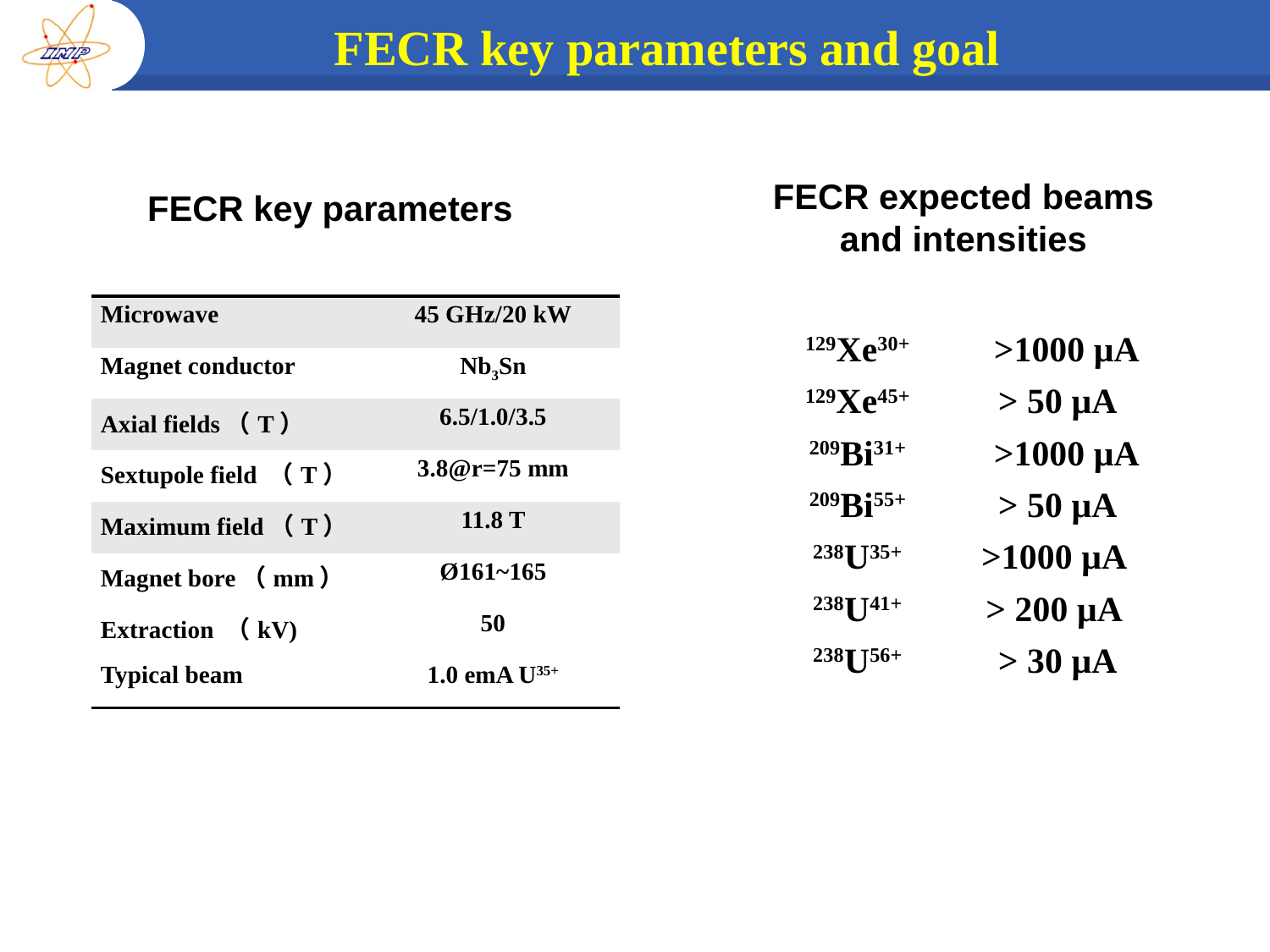

FECR key parameters and goal
FECR expected beams
and intensities
FECR key parameters
| Microwave | 45 GHz/20 kW |
| --- | --- |
| Magnet conductor | Nb3Sn |
| Axial fields（T） | 6.5/1.0/3.5 |
| Sextupole field （T） | 3.8@r=75 mm |
| Maximum field（T） | 11.8 T |
| Magnet bore（mm） | Ø161~165 |
| Extraction （kV) | 50 |
| Typical beam | 1.0 emA U35+ |
| 129Xe30+ | >1000 μA |
| --- | --- |
| 129Xe45+ | > 50 μA |
| 209Bi31+ | >1000 μA |
| 209Bi55+ | > 50 μA |
| 238U35+ | >1000 μA |
| 238U41+ | > 200 μA |
| 238U56+ | > 30 μA |